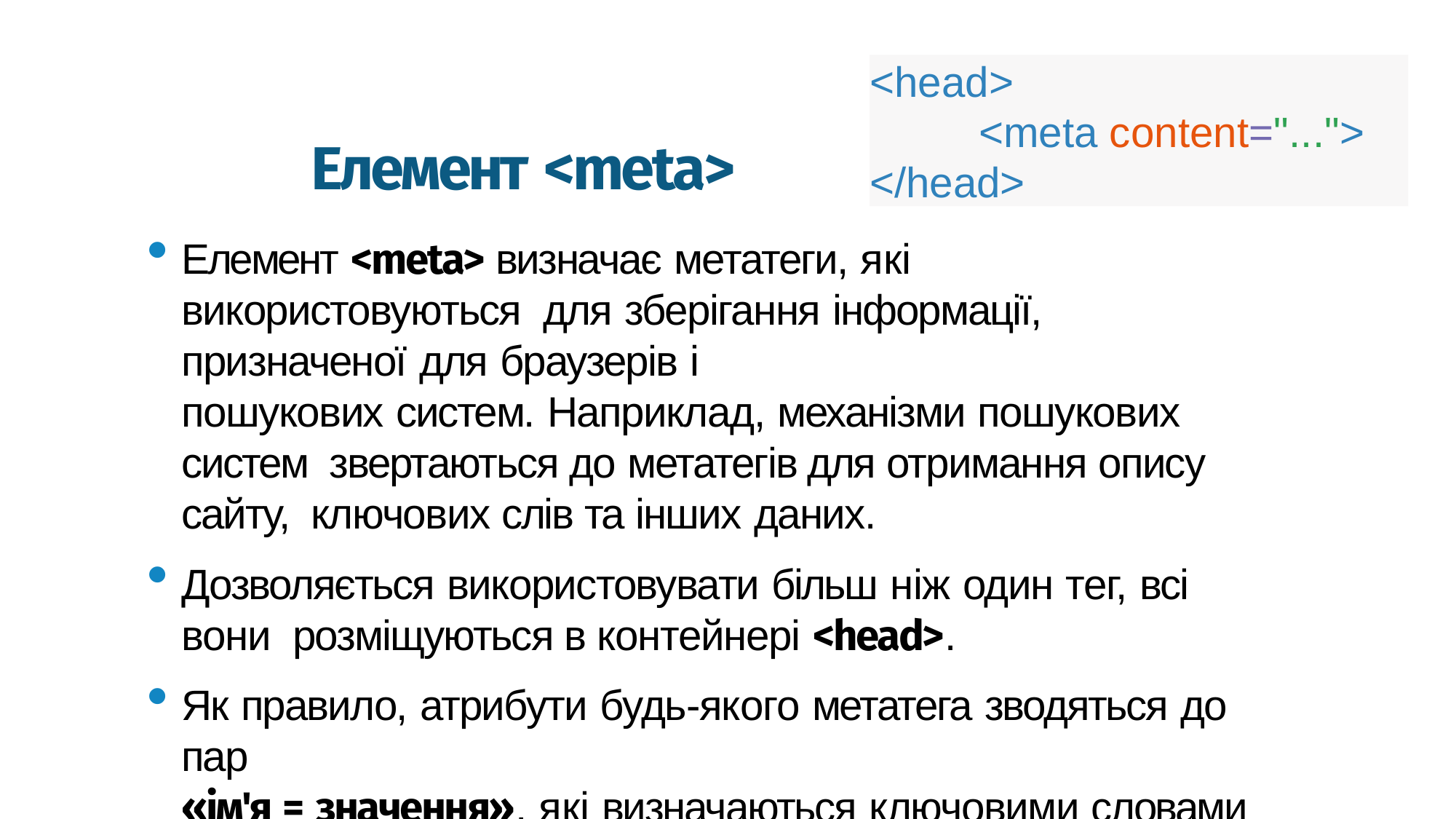

<head>
<meta content="...">
</head>
Елемент <meta>
Елемент <meta> визначає метатеги, які використовуються  для зберігання інформації, призначеної для браузерів і
пошукових систем. Наприклад, механізми пошукових систем  звертаються до метатегів для отримання опису сайту,  ключових слів та інших даних.
Дозволяється використовувати більш ніж один тег, всі вони  розміщуються в контейнері <head>.
Як правило, атрибути будь-якого метатега зводяться до пар
«ім'я = значення», які визначаються ключовими словами
content, name або http-equiv.